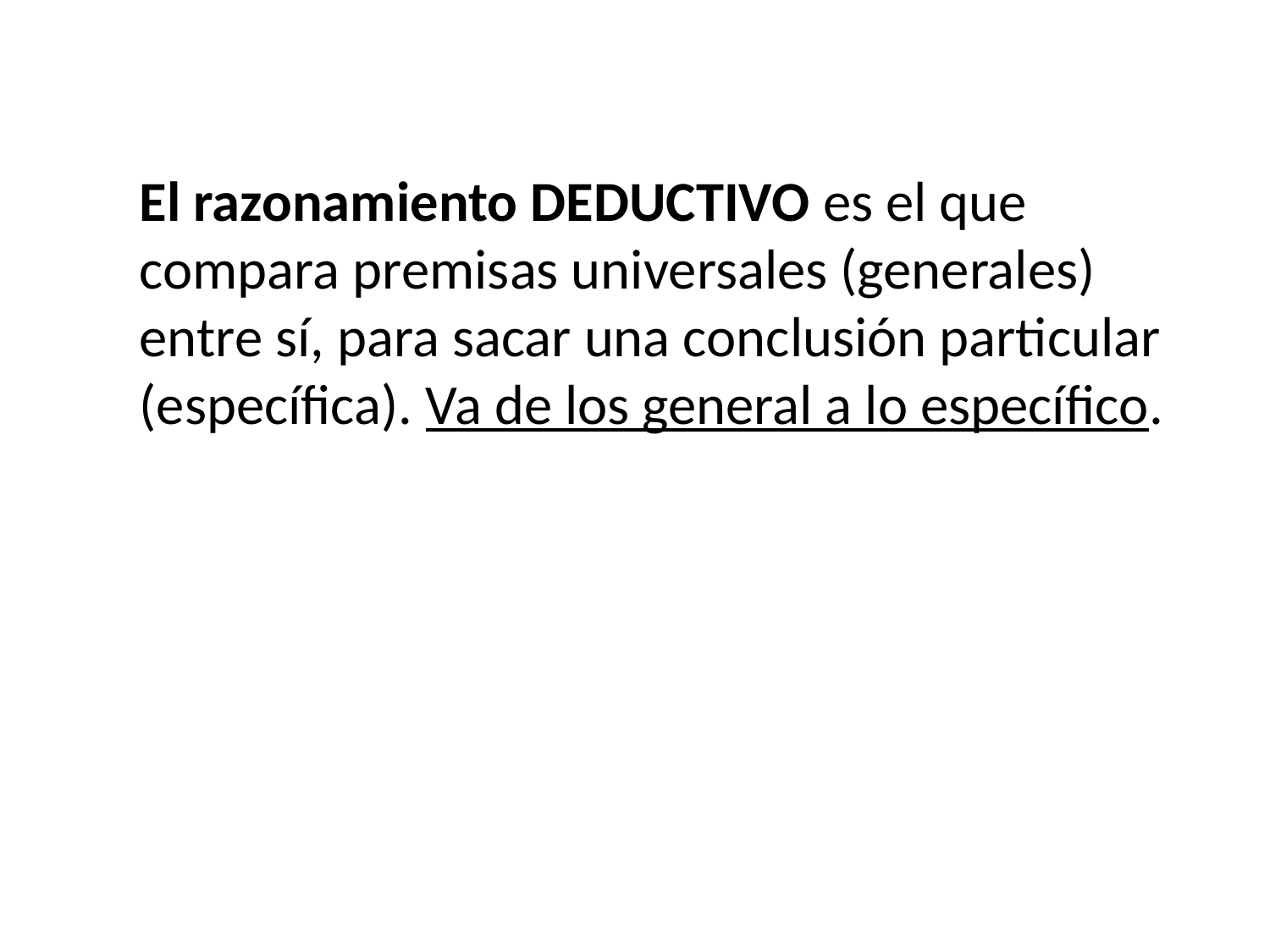

El razonamiento DEDUCTIVO es el que compara premisas universales (generales) entre sí, para sacar una conclusión particular (específica). Va de los general a lo específico.